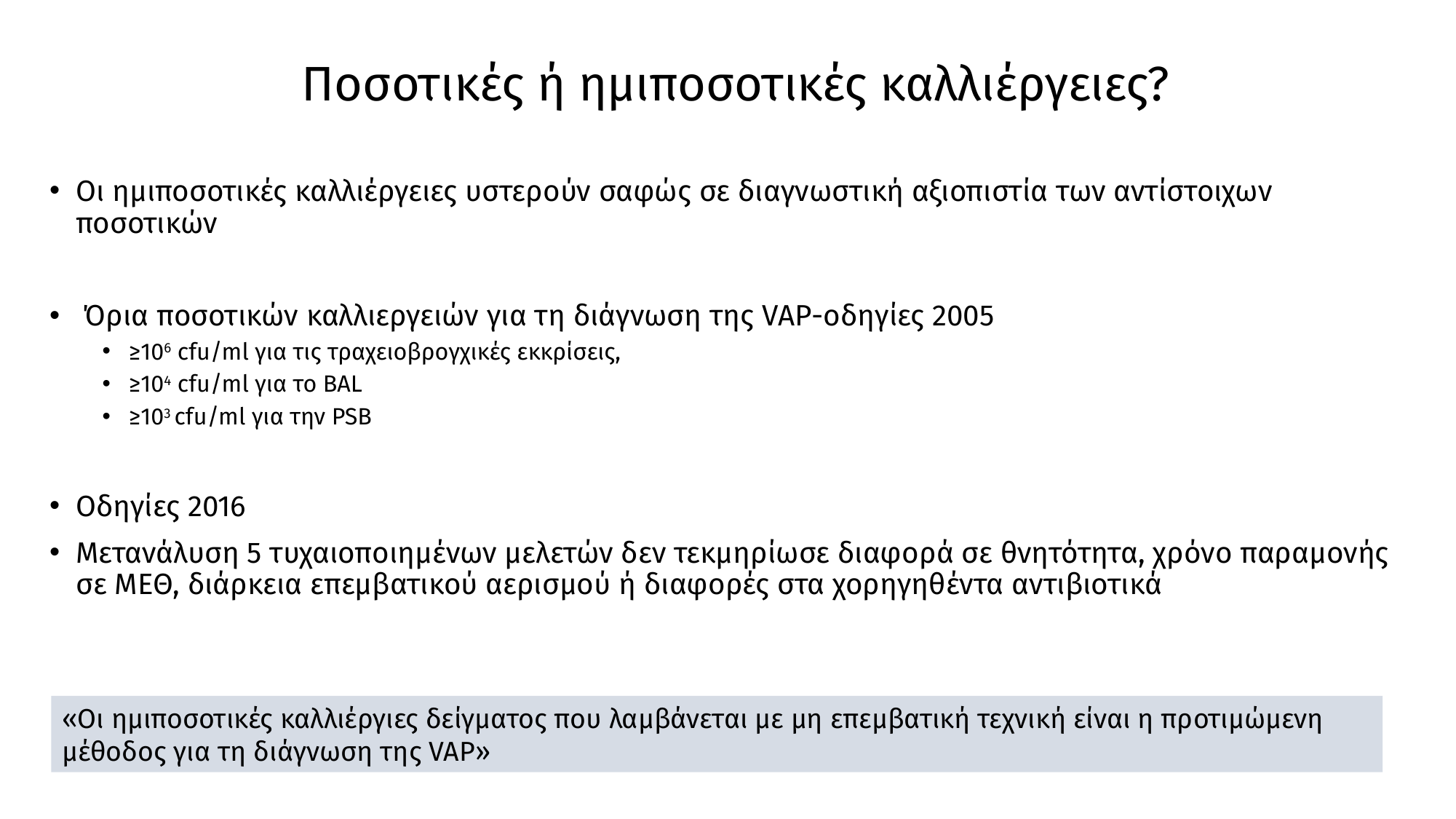

# Ποσοτικές ή ημιποσοτικές καλλιέργειες?
Οι ημιποσοτικές καλλιέργειες υστερούν σαφώς σε διαγνωστική αξιοπιστία των αντίστοιχων ποσοτικών

 Όρια ποσοτικών καλλιεργειών για τη διάγνωση της VAP-οδηγίες 2005
≥106 cfu/ml για τις τραχειοβρογχικές εκκρίσεις,
≥104 cfu/ml για το BAL
≥103 cfu/ml για την PSB

Οδηγίες 2016
Μετανάλυση 5 τυχαιοποιημένων μελετών δεν τεκμηρίωσε διαφορά σε θνητότητα, χρόνο παραμονής σε ΜΕΘ, διάρκεια επεμβατικού αερισμού ή διαφορές στα χορηγηθέντα αντιβιοτικά
«Οι ημιποσοτικές καλλιέργιες δείγματος που λαμβάνεται με μη επεμβατική τεχνική είναι η προτιμώμενη μέθοδος για τη διάγνωση της VAP»